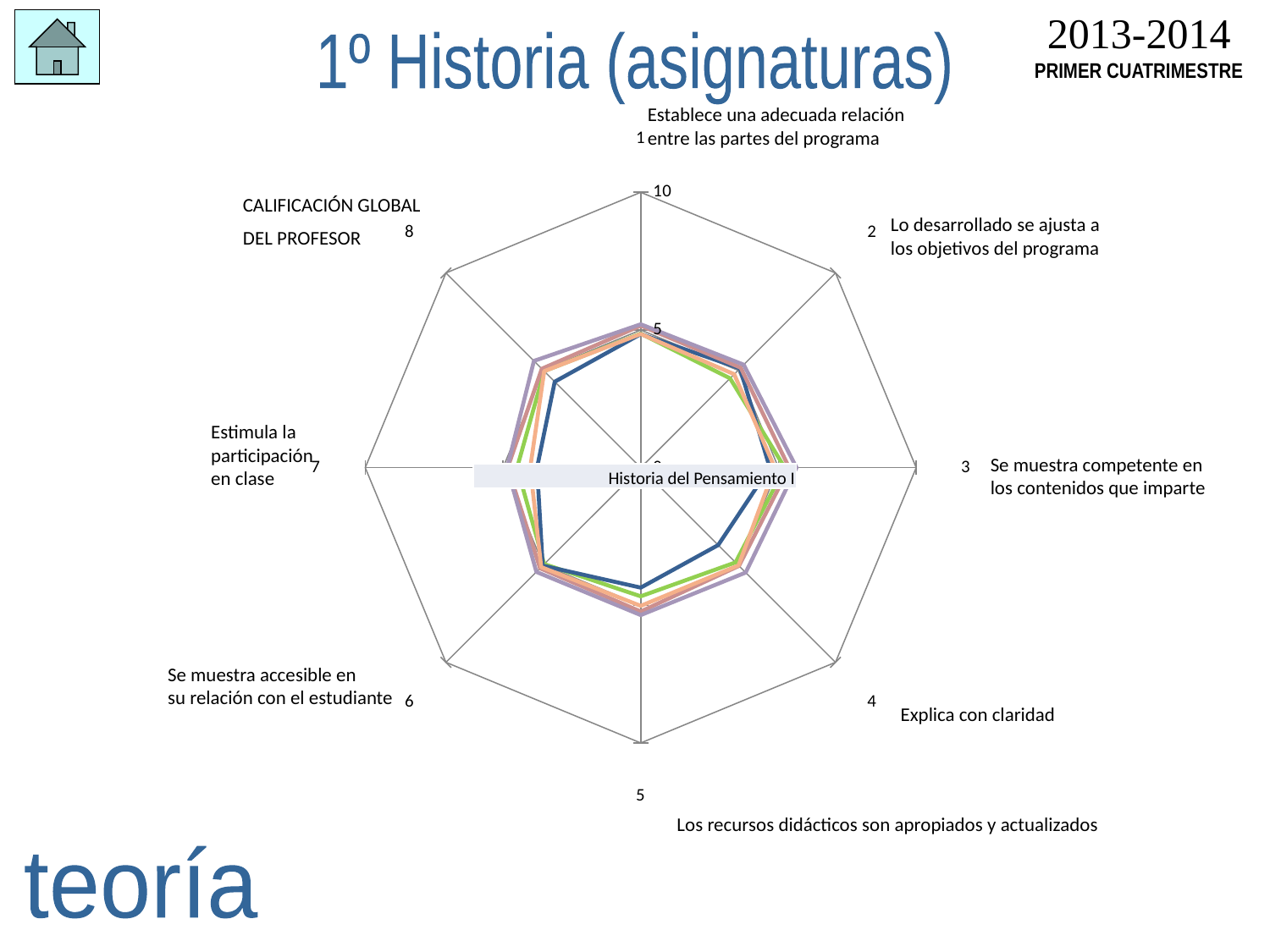

2013-2014
PRIMER CUATRIMESTRE

1º Historia (asignaturas)
Establece una adecuada relación
entre las partes del programa

### Chart

| Category | Historia del Pensamiento I | Introducción Ciencias Sociales | Geografía Regional | Prehistoria I | Historia del Arte Antiguo |
|---|---|---|---|---|---|
CALIFICACIÓN GLOBAL
DEL PROFESOR
Lo desarrollado se ajusta a
los objetivos del programa
Estimula la
participación
en clase
Se muestra competente en
los contenidos que imparte
| Historia del Pensamiento I |
| --- |
Se muestra accesible en
su relación con el estudiante
Explica con claridad
Los recursos didácticos son apropiados y actualizados
teoría